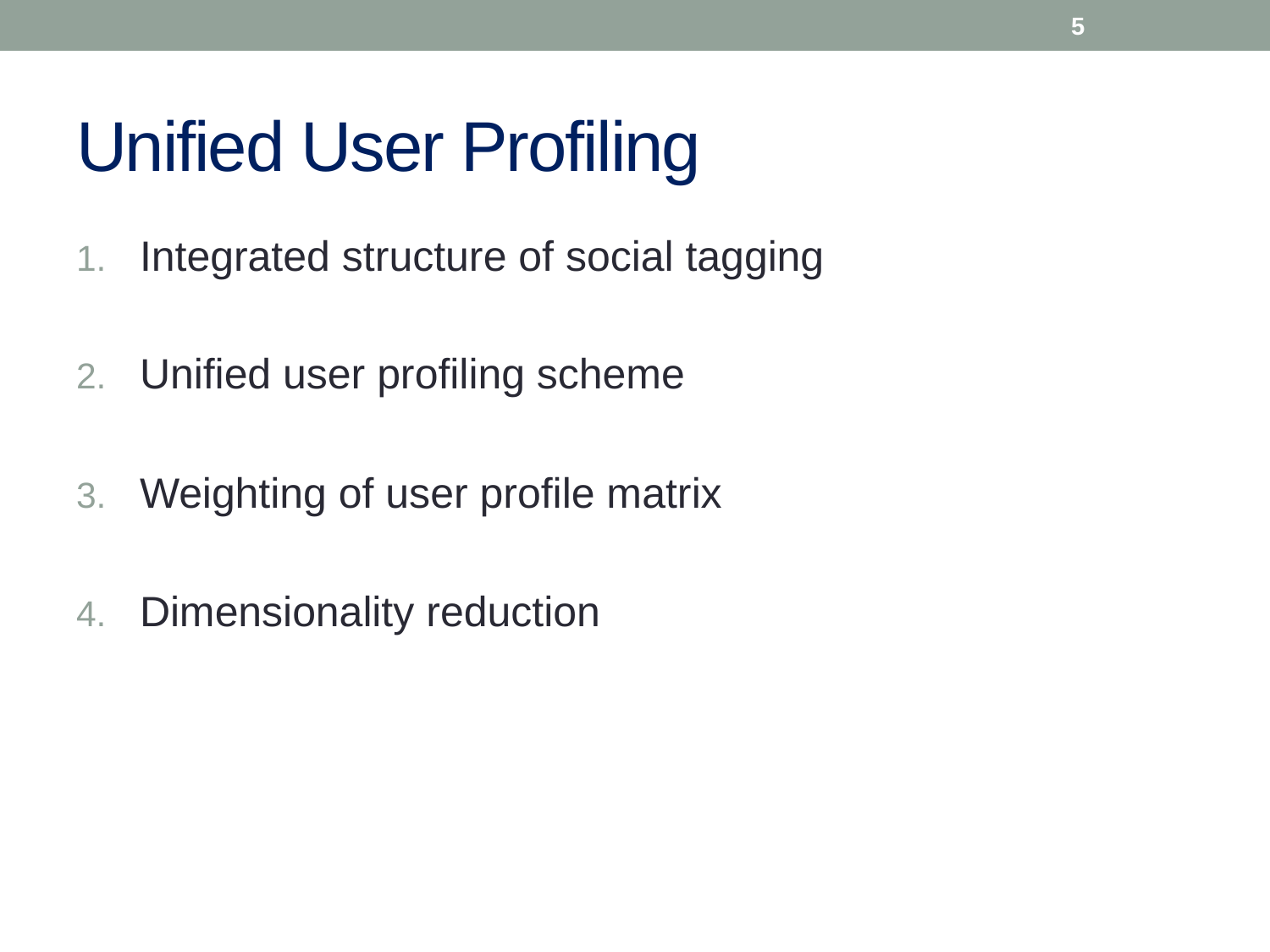

5
# Unified User Profiling
Integrated structure of social tagging

Unified user profiling scheme

Weighting of user profile matrix

Dimensionality reduction